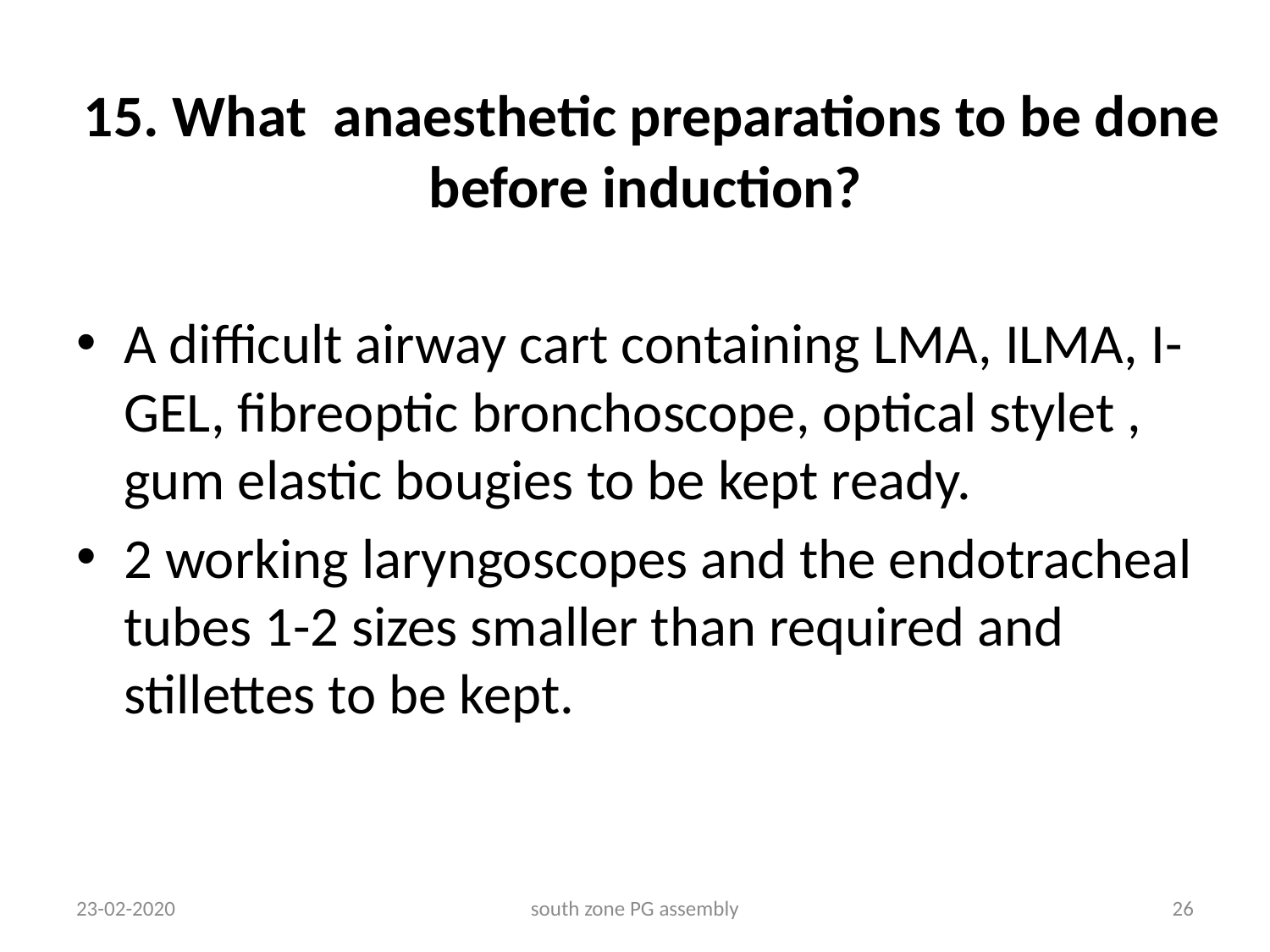

# 15. What  anaesthetic preparations to be done before induction?

A difficult airway cart containing LMA, ILMA, I-GEL, fibreoptic bronchoscope, optical stylet , gum elastic bougies to be kept ready.
2 working laryngoscopes and the endotracheal tubes 1-2 sizes smaller than required and stillettes to be kept.
23-02-2020
south zone PG assembly
26